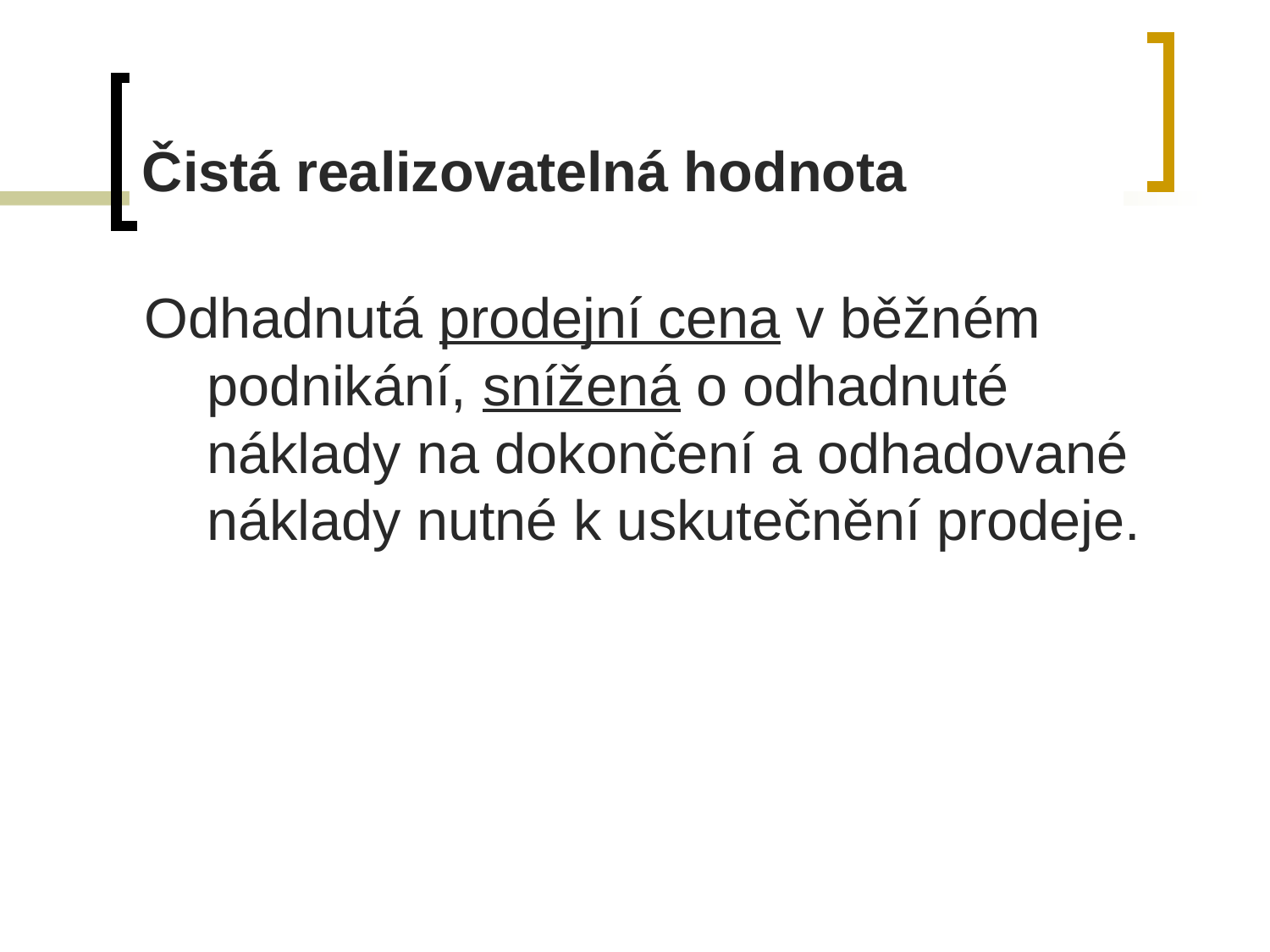

# Čistá realizovatelná hodnota
Odhadnutá prodejní cena v běžném podnikání, snížená o odhadnuté náklady na dokončení a odhadované náklady nutné k uskutečnění prodeje.